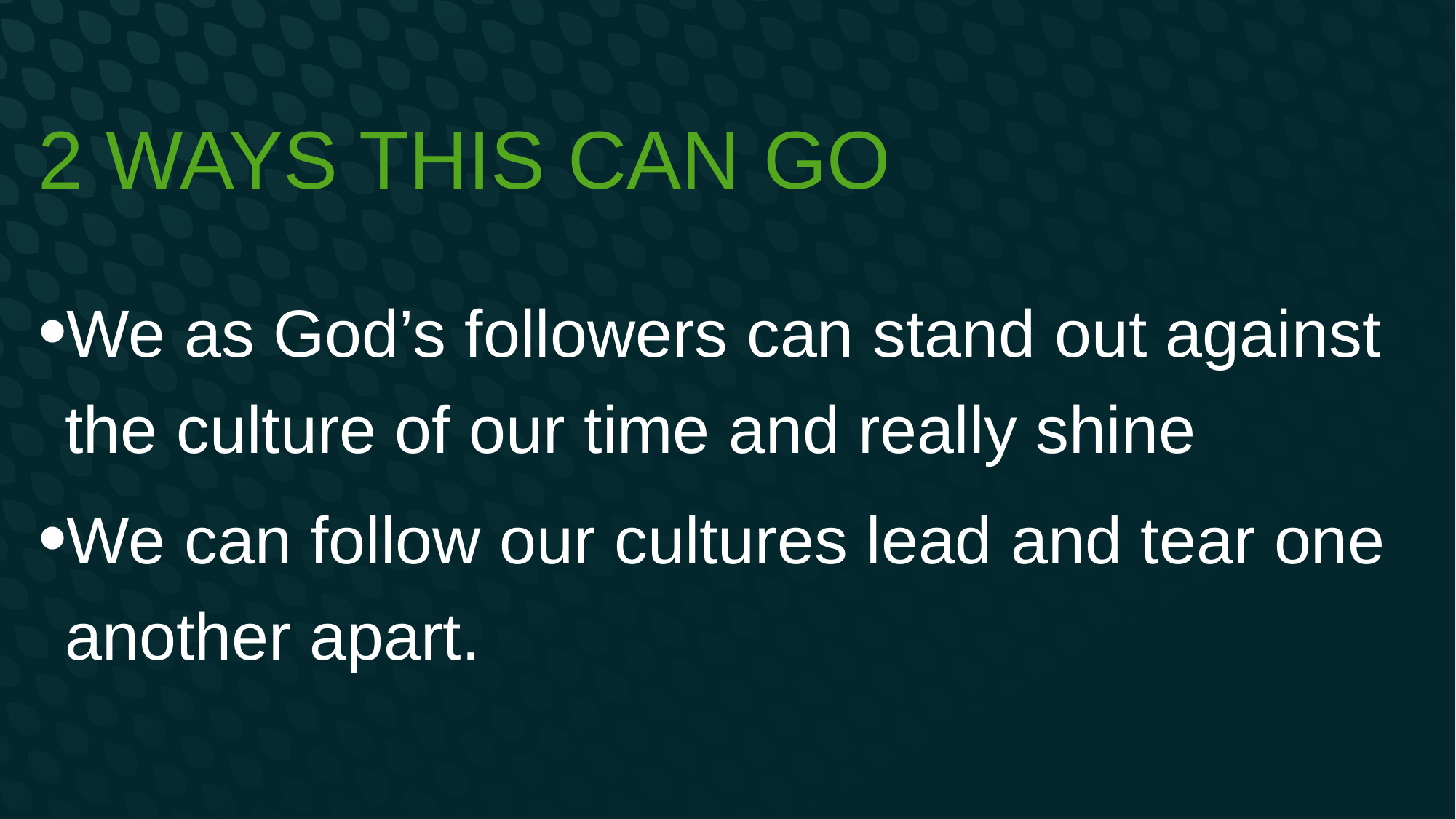

# 2 ways this can go
We as God’s followers can stand out against the culture of our time and really shine
We can follow our cultures lead and tear one another apart.